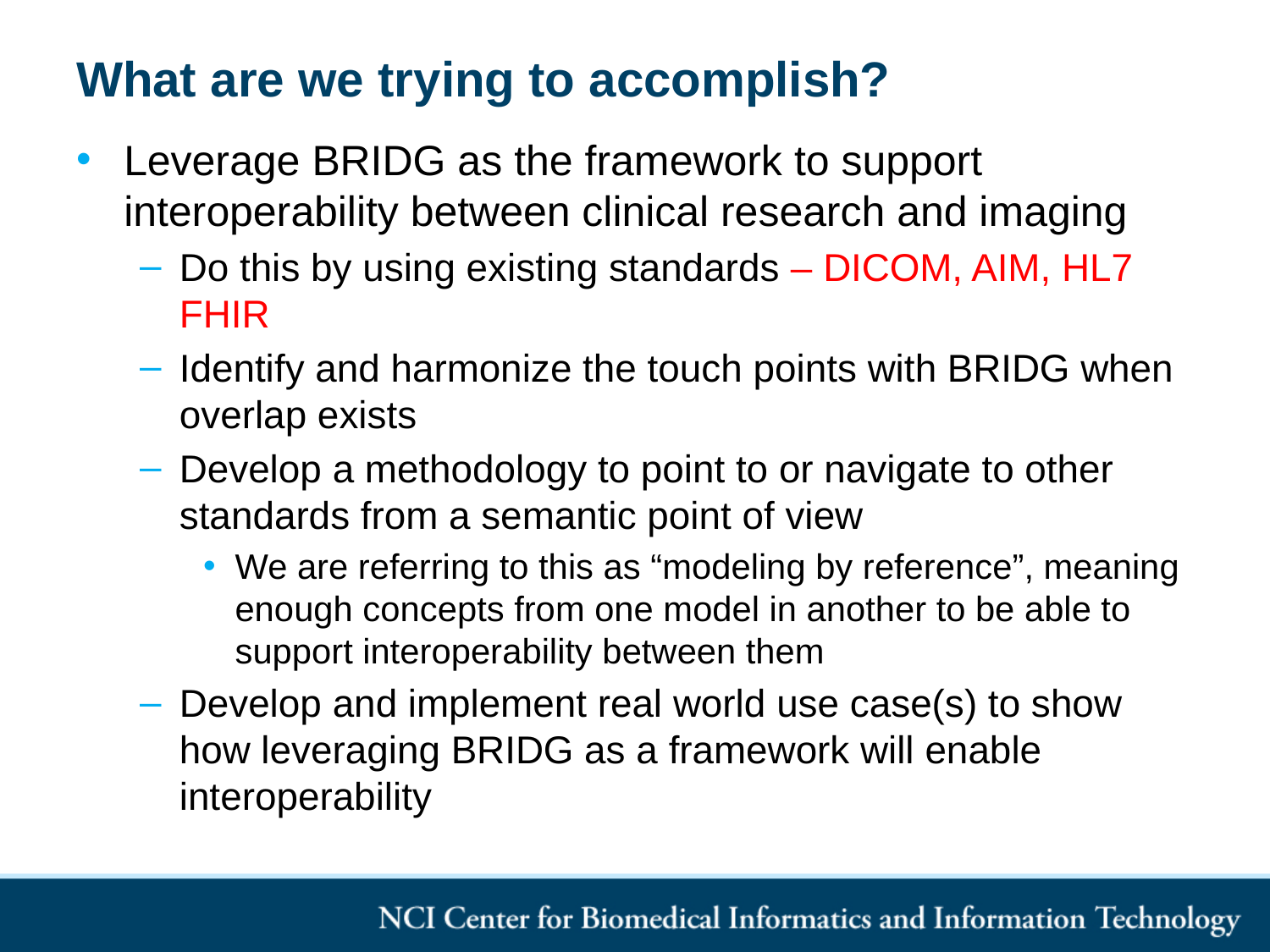

# What are we trying to accomplish?
Leverage BRIDG as the framework to support interoperability between clinical research and imaging
Do this by using existing standards – DICOM, AIM, HL7 FHIR
Identify and harmonize the touch points with BRIDG when overlap exists
Develop a methodology to point to or navigate to other standards from a semantic point of view
We are referring to this as “modeling by reference”, meaning enough concepts from one model in another to be able to support interoperability between them
Develop and implement real world use case(s) to show how leveraging BRIDG as a framework will enable interoperability